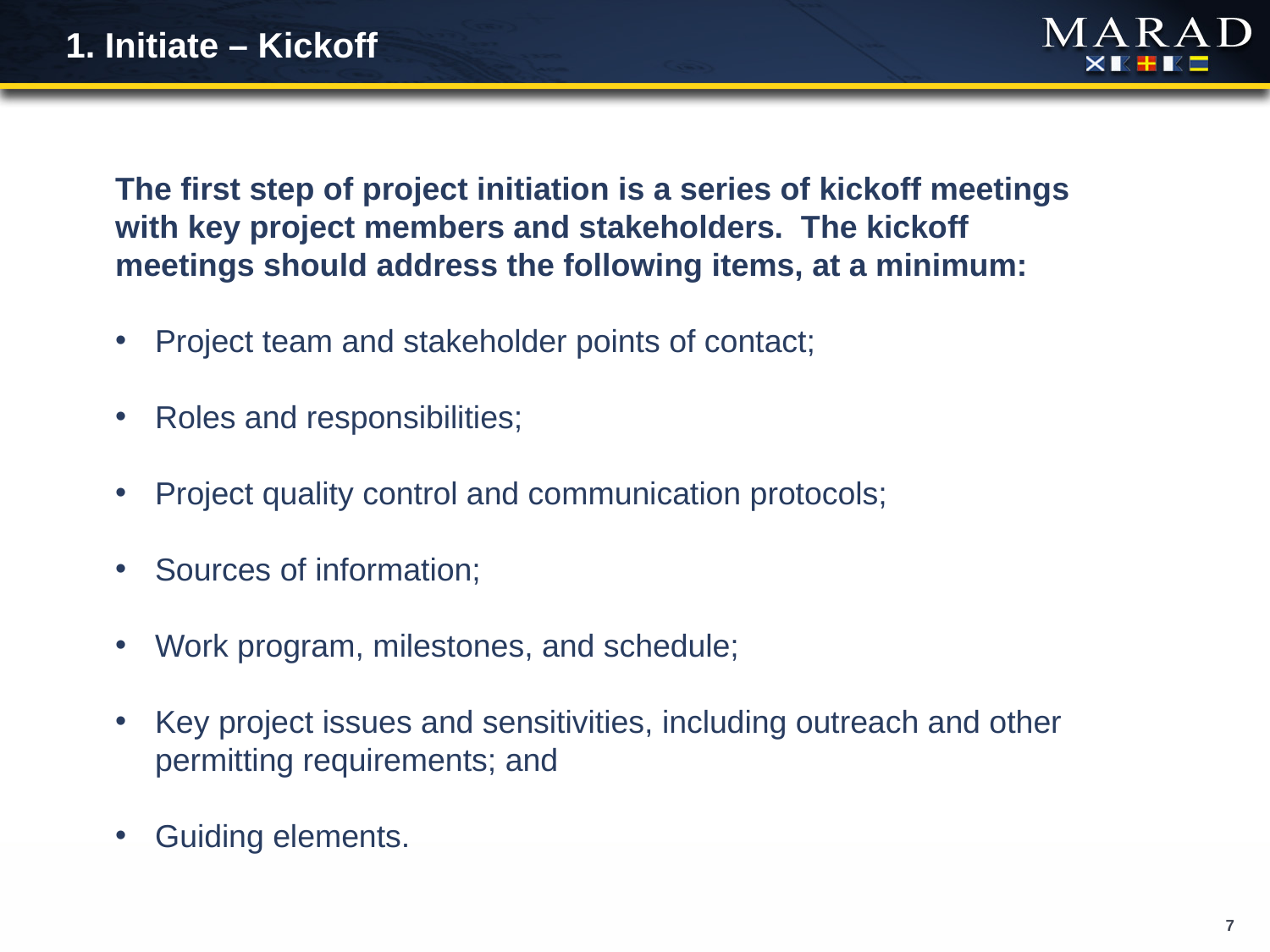

# 1. Initiate – Kickoff
The first step of project initiation is a series of kickoff meetings with key project members and stakeholders.  The kickoff meetings should address the following items, at a minimum:

Project team and stakeholder points of contact;

Roles and responsibilities;

Project quality control and communication protocols;

Sources of information;

Work program, milestones, and schedule;

Key project issues and sensitivities, including outreach and other permitting requirements; and

Guiding elements.

7